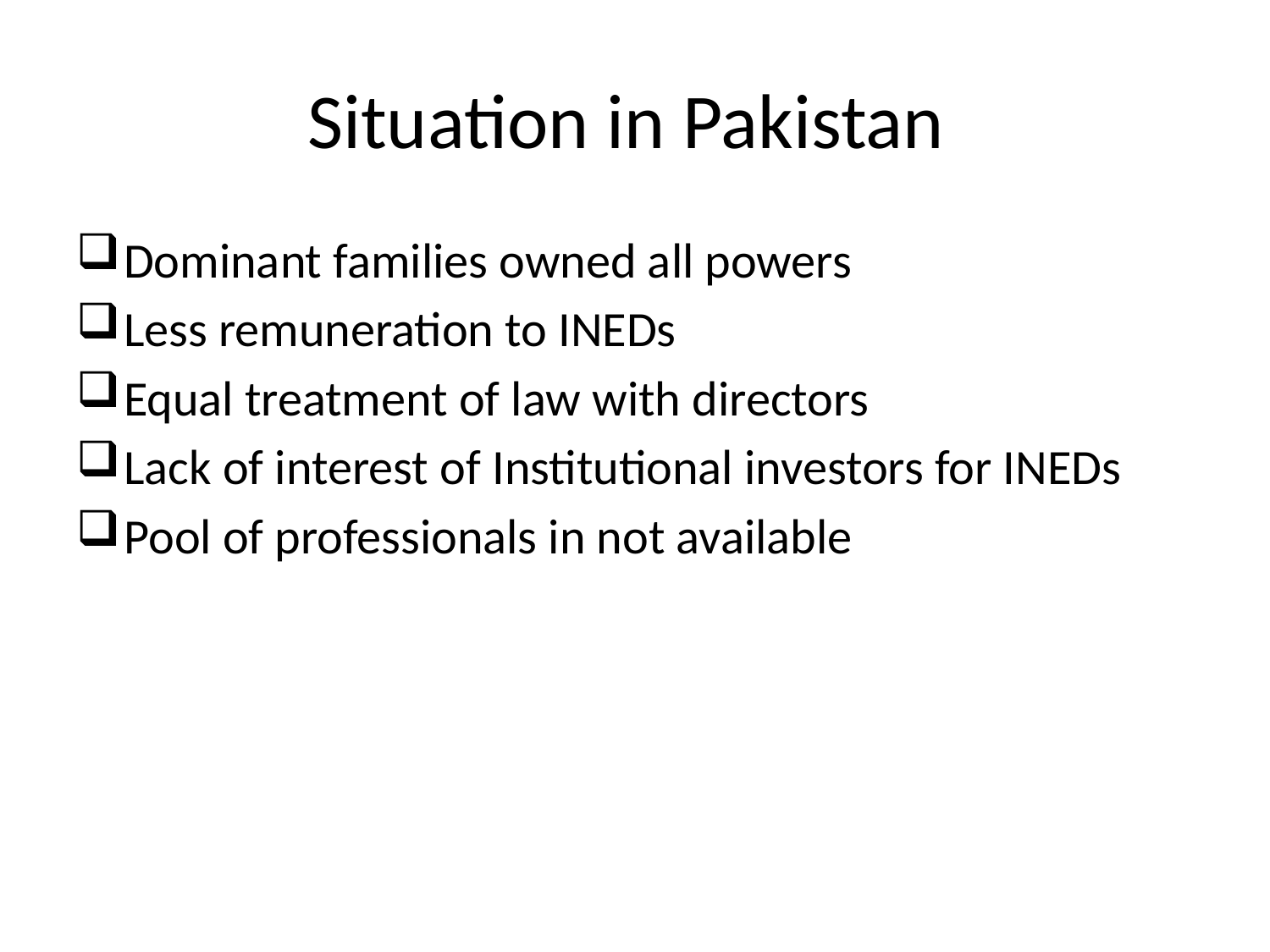

# Situation in Pakistan
Dominant families owned all powers
Less remuneration to INEDs
Equal treatment of law with directors
Lack of interest of Institutional investors for INEDs
Pool of professionals in not available